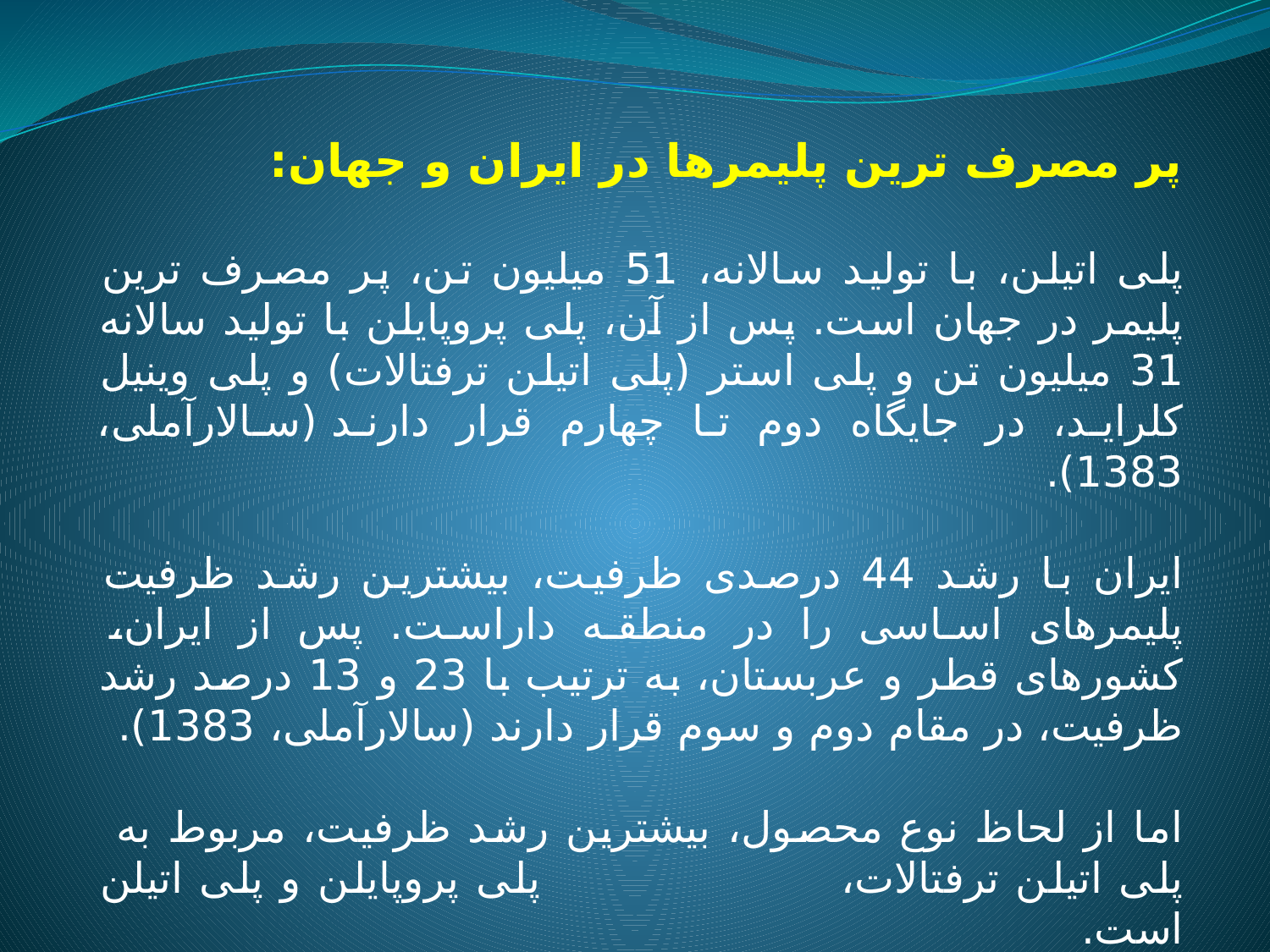

پر مصرف ترین پلیمرها در ایران و جهان:

پلی اتیلن، با تولید سالانه، 51 میلیون تن، پر مصرف ترین پلیمر در جهان است. پس از آن، پلی پروپایلن با تولید سالانه 31 میلیون تن و پلی استر (پلی اتیلن ترفتالات) و پلی وینیل کلراید، در جایگاه دوم تا چهارم قرار دارند (سالارآملی، 1383).

ایران با رشد 44 درصدی ظرفیت، بیشترین رشد ظرفیت پلیمرهای اساسی را در منطقه داراست. پس از ایران، کشورهای قطر و عربستان، به ترتیب با 23 و 13 درصد رشد ظرفیت، در مقام دوم و سوم قرار دارند (سالارآملی، 1383).

اما از لحاظ نوع محصول، بیشترین رشد ظرفیت، مربوط به  پلی اتیلن ترفتالات،                  پلی پروپایلن و پلی اتیلن است.